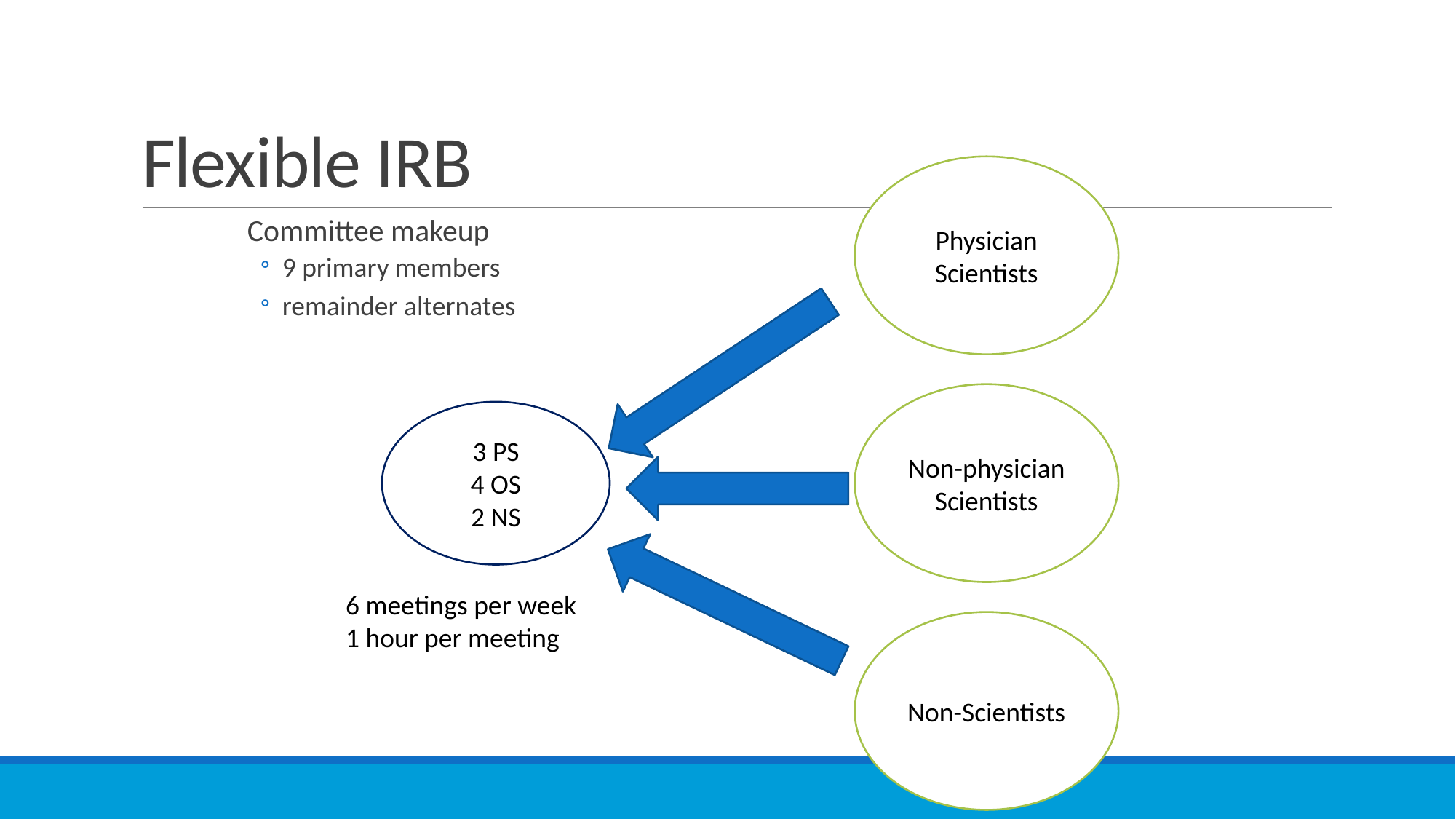

# Flexible IRB
Physician Scientists
Committee makeup
9 primary members
remainder alternates

Non-physician Scientists
3 PS
4 OS
2 NS

6 meetings per week
1 hour per meeting
Non-Scientists